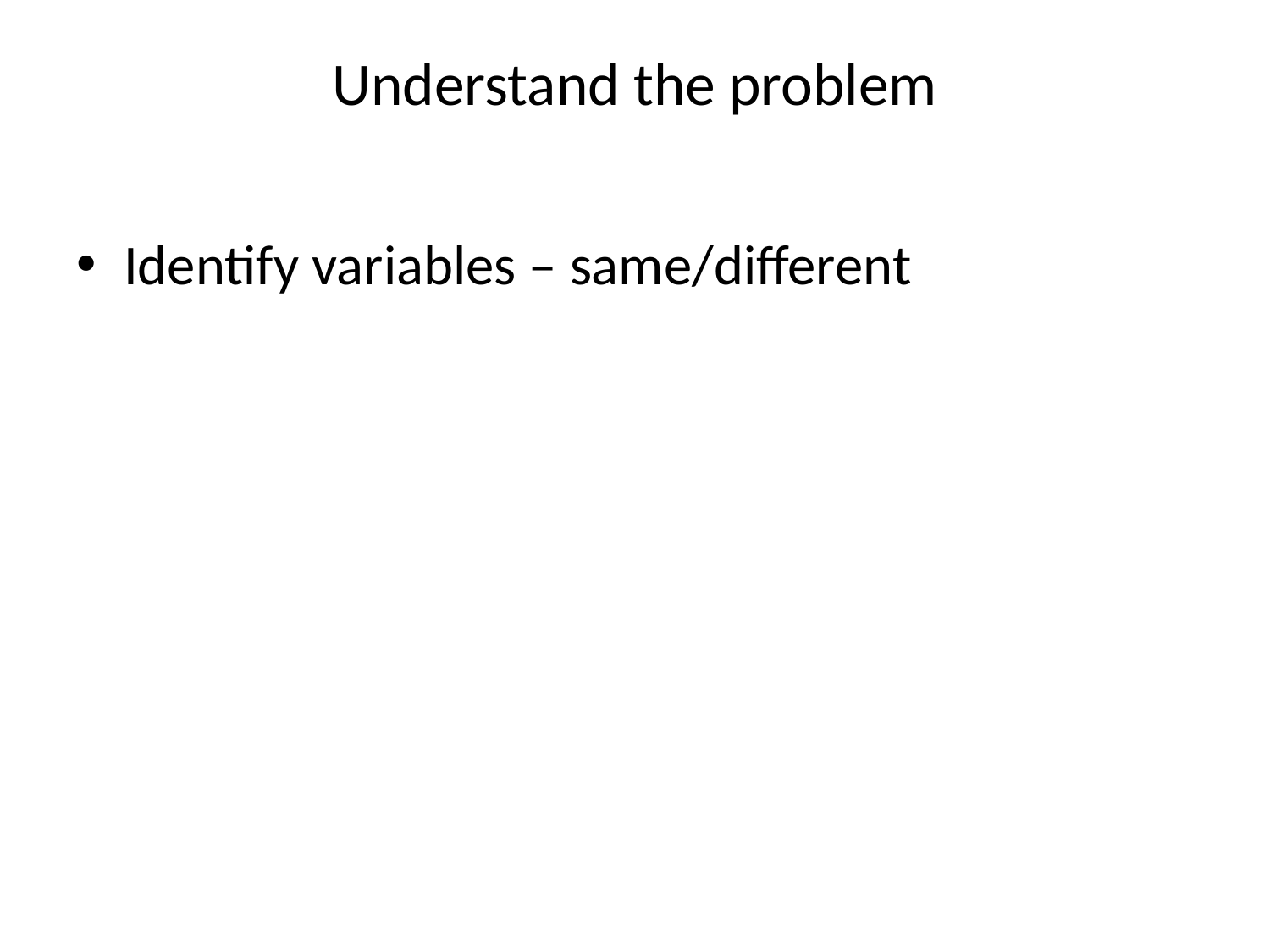

# Understand the problem
Identify variables – same/different